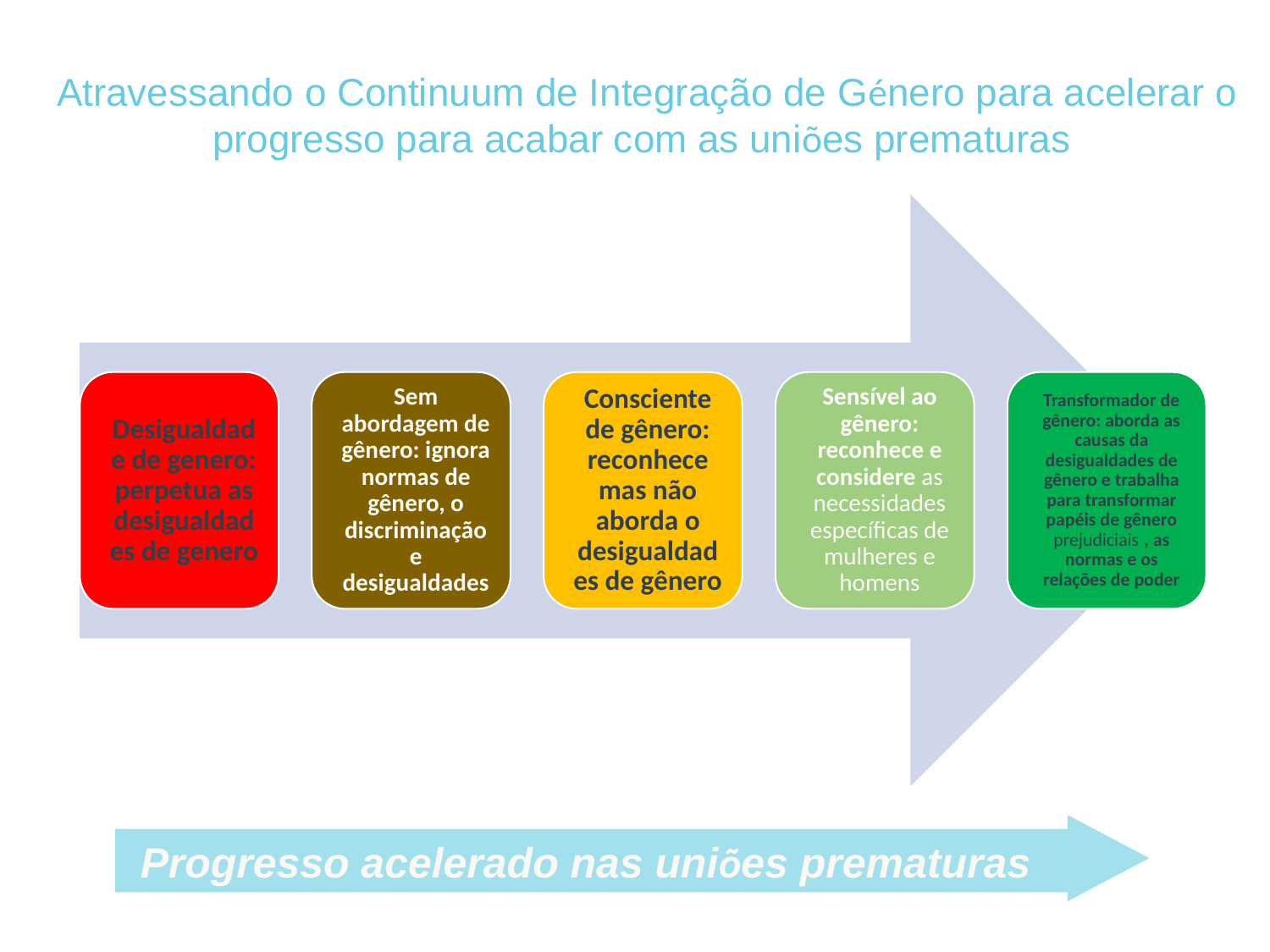

# Atravessando o Continuum de Integração de Género para acelerar o progresso para acabar com as uniões prematuras
Desigualdade de genero: perpetua as desigualdades de genero
Sem abordagem de gênero: ignora normas de gênero, o discriminação e desigualdades
Consciente de gênero: reconhece mas não aborda o desigualdades de gênero
Sensível ao gênero: reconhece e considere as necessidades específicas de mulheres e homens
Transformador de gênero: aborda as causas da desigualdades de gênero e trabalha para transformar papéis de gênero prejudiciais , as normas e os relações de poder

Progresso acelerado nas uniões prematuras